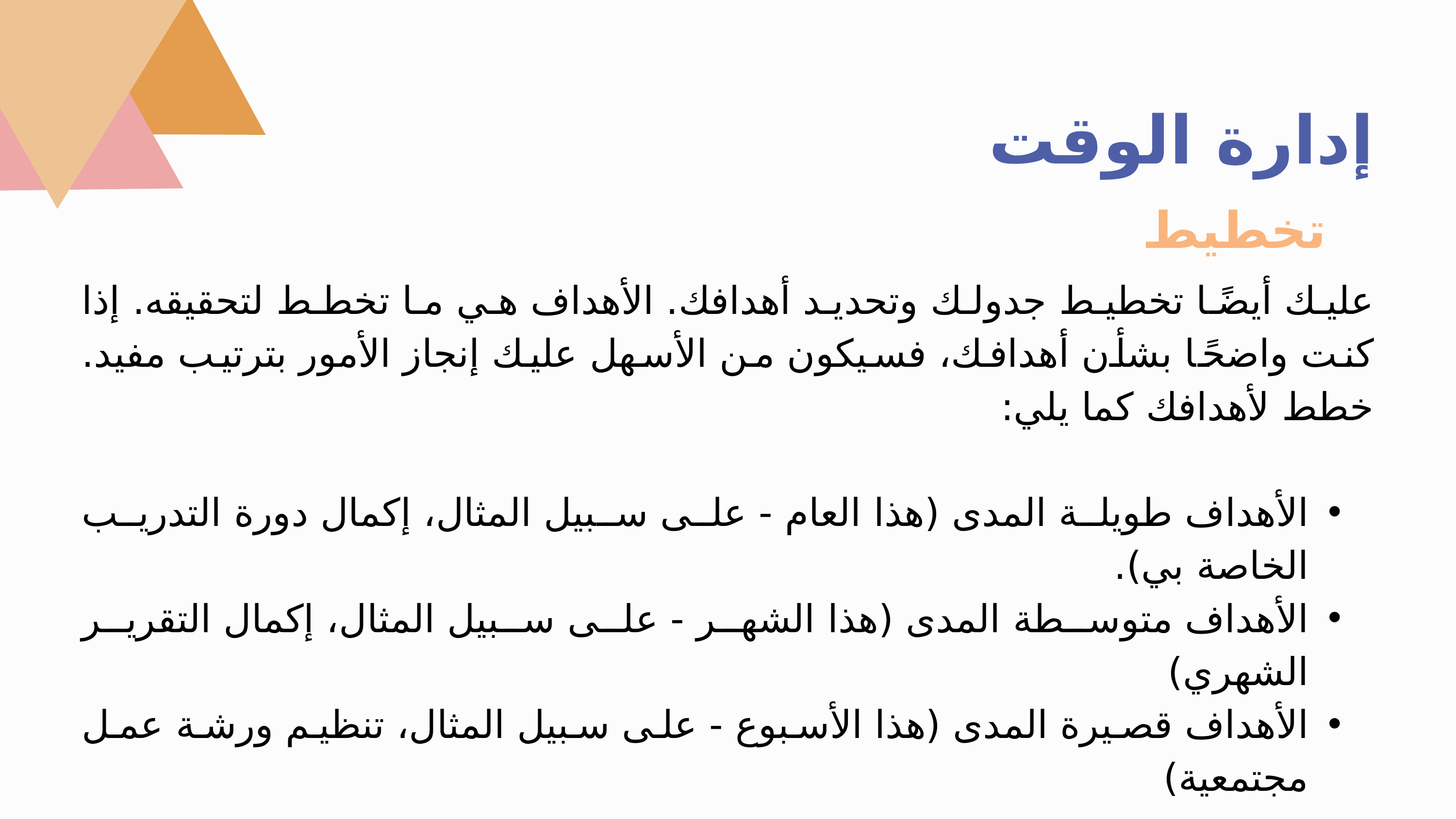

إدارة الوقت

تخطيط

عليك أيضًا تخطيط جدولك وتحديد أهدافك. الأهداف هي ما تخطط لتحقيقه. إذا كنت واضحًا بشأن أهدافك، فسيكون من الأسهل عليك إنجاز الأمور بترتيب مفيد. خطط لأهدافك كما يلي:

الأهداف طويلة المدى (هذا العام - على سبيل المثال، إكمال دورة التدريب الخاصة بي).
الأهداف متوسطة المدى (هذا الشهر - على سبيل المثال، إكمال التقرير الشهري)
الأهداف قصيرة المدى (هذا الأسبوع - على سبيل المثال، تنظيم ورشة عمل مجتمعية)